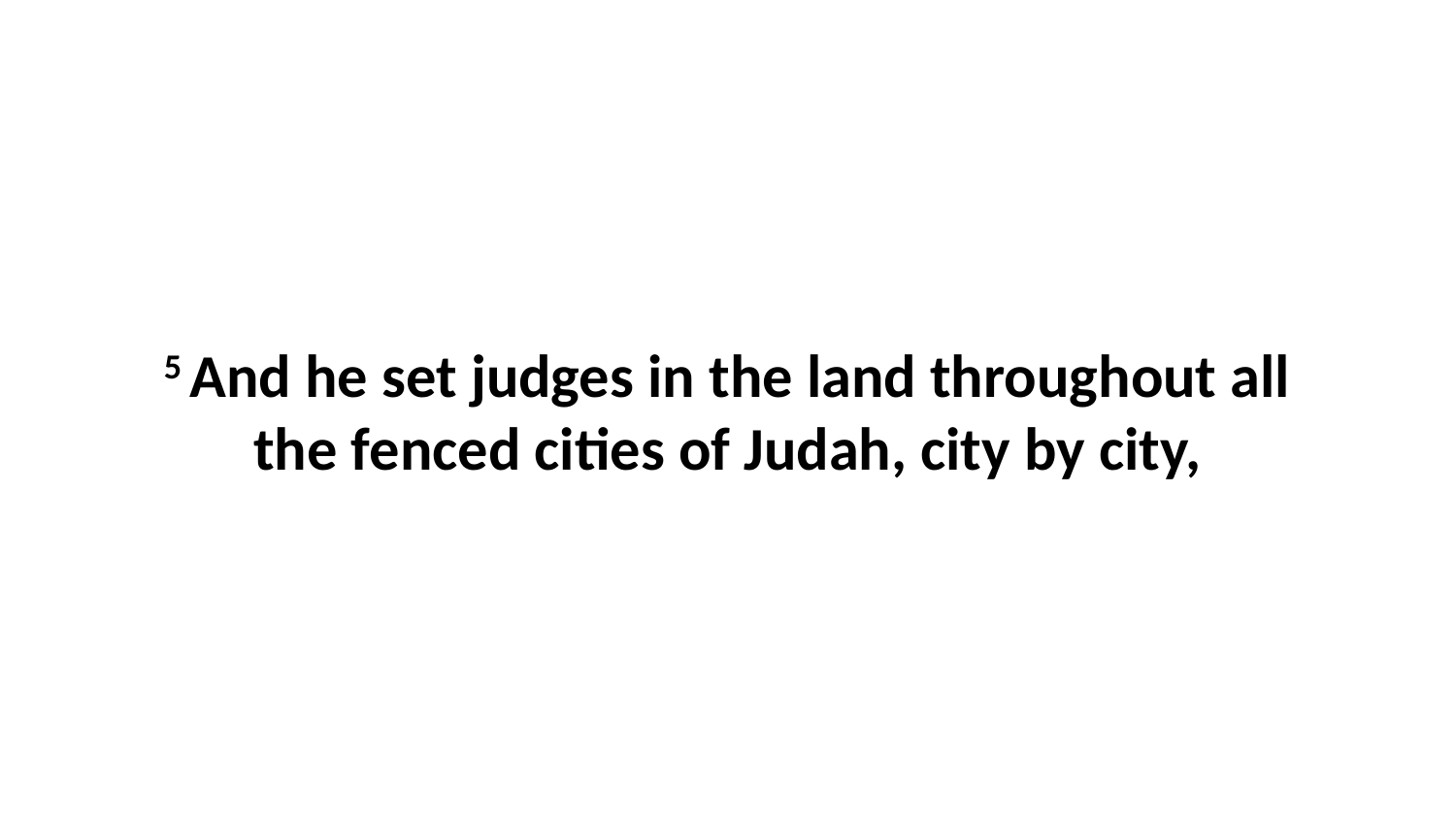

5 And he set judges in the land throughout all the fenced cities of Judah, city by city,